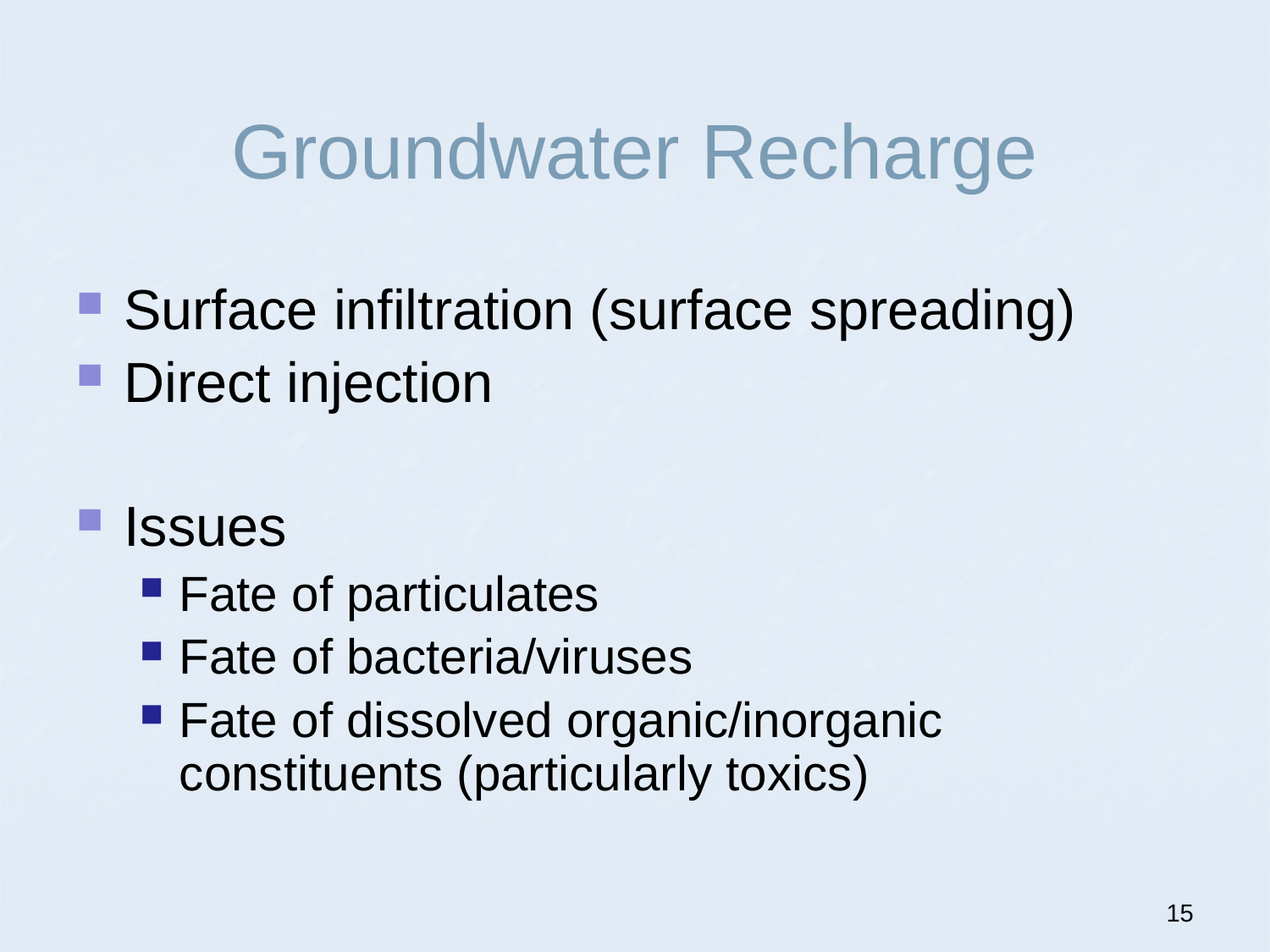

# Groundwater Recharge
Surface infiltration (surface spreading)
Direct injection

Issues
Fate of particulates
Fate of bacteria/viruses
Fate of dissolved organic/inorganic constituents (particularly toxics)
15